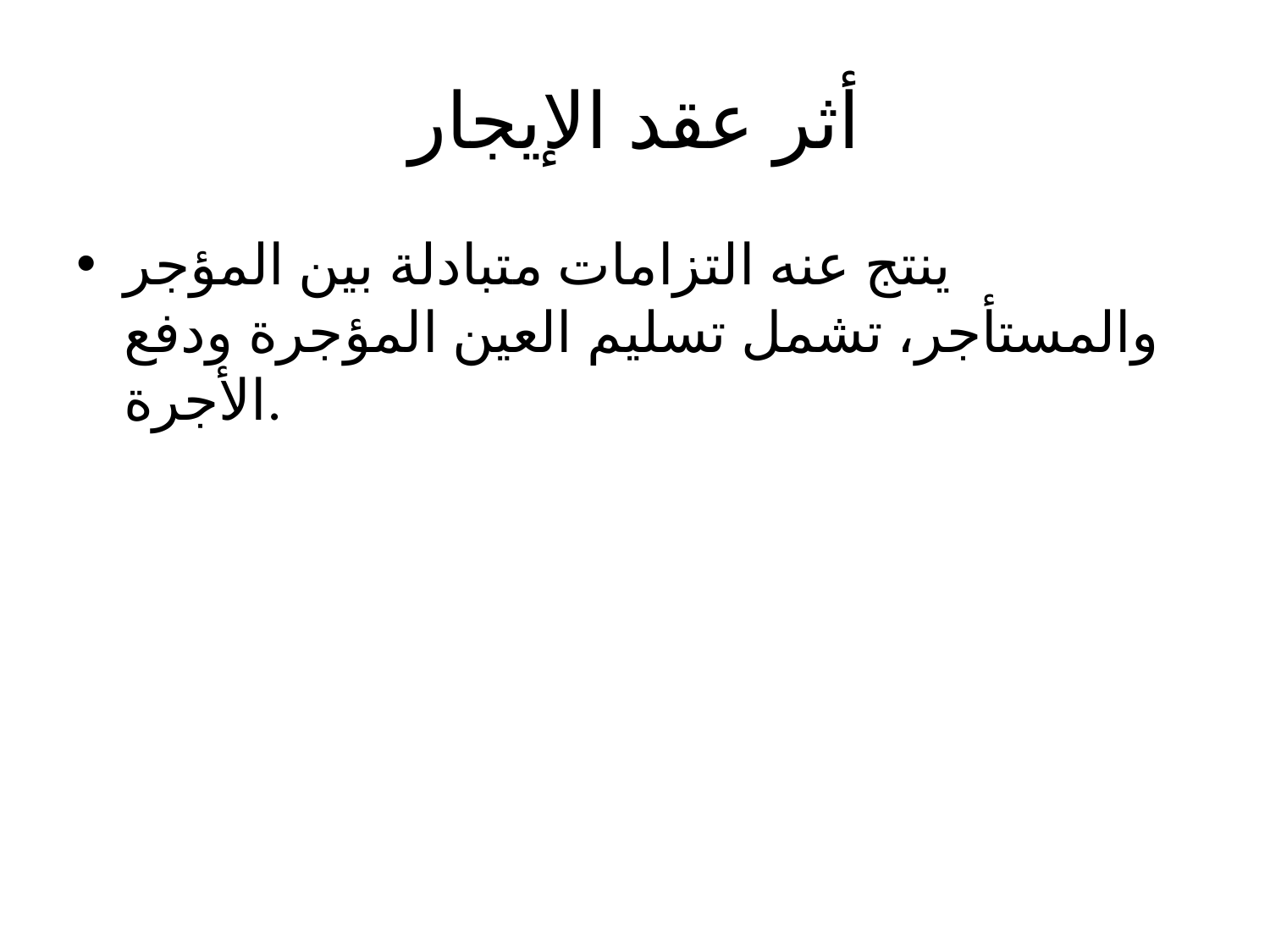

# أثر عقد الإيجار
ينتج عنه التزامات متبادلة بين المؤجر والمستأجر، تشمل تسليم العين المؤجرة ودفع الأجرة.